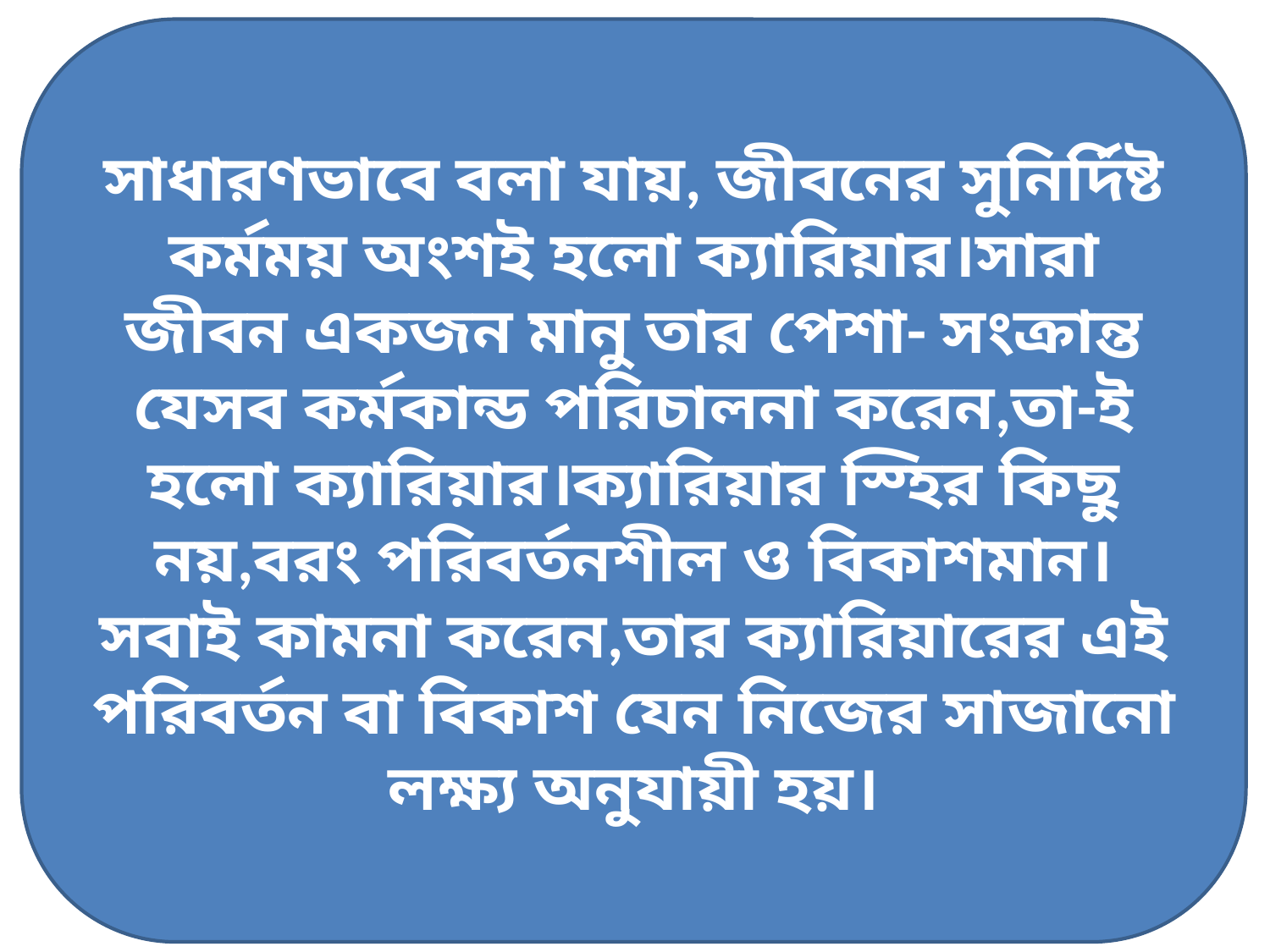

সাধারণভাবে বলা যায়, জীবনের সুনির্দিষ্ট কর্মময় অংশই হলো ক্যারিয়ার।সারা জীবন একজন মানু তার পেশা- সংক্রান্ত যেসব কর্মকান্ড পরিচালনা করেন,তা-ই হলো ক্যারিয়ার।ক্যারিয়ার স্হির কিছু নয়,বরং পরিবর্তনশীল ও বিকাশমান। সবাই কামনা করেন,তার ক্যারিয়ারের এই পরিবর্তন বা বিকাশ যেন নিজের সাজানো লক্ষ্য অনুযায়ী হয়।